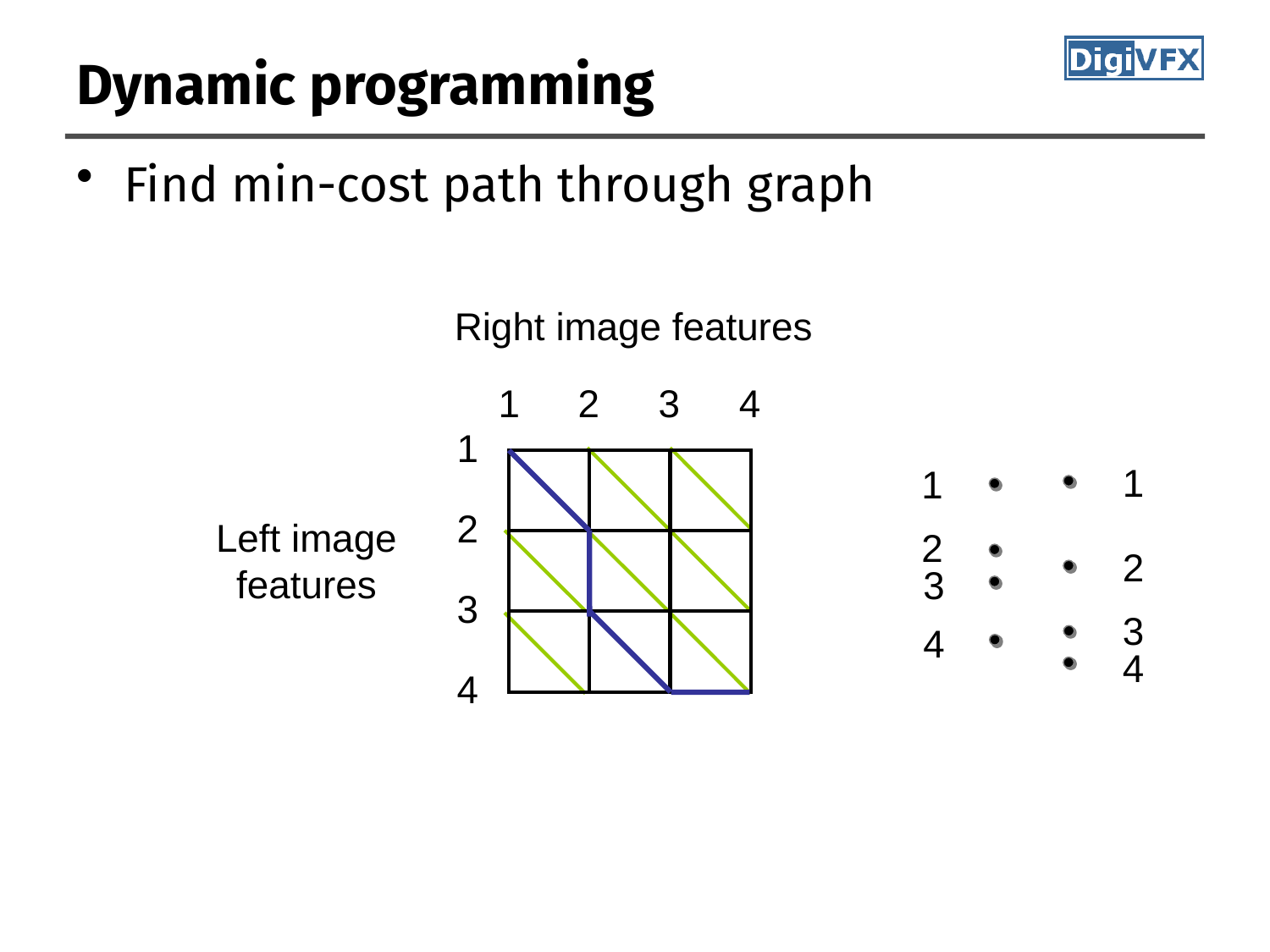

# Dynamic programming
Find min-cost path through graph
Right image features
1
2
3
4
1

1
1

2
2

3

3
4

4

2
Left image
features

3

4